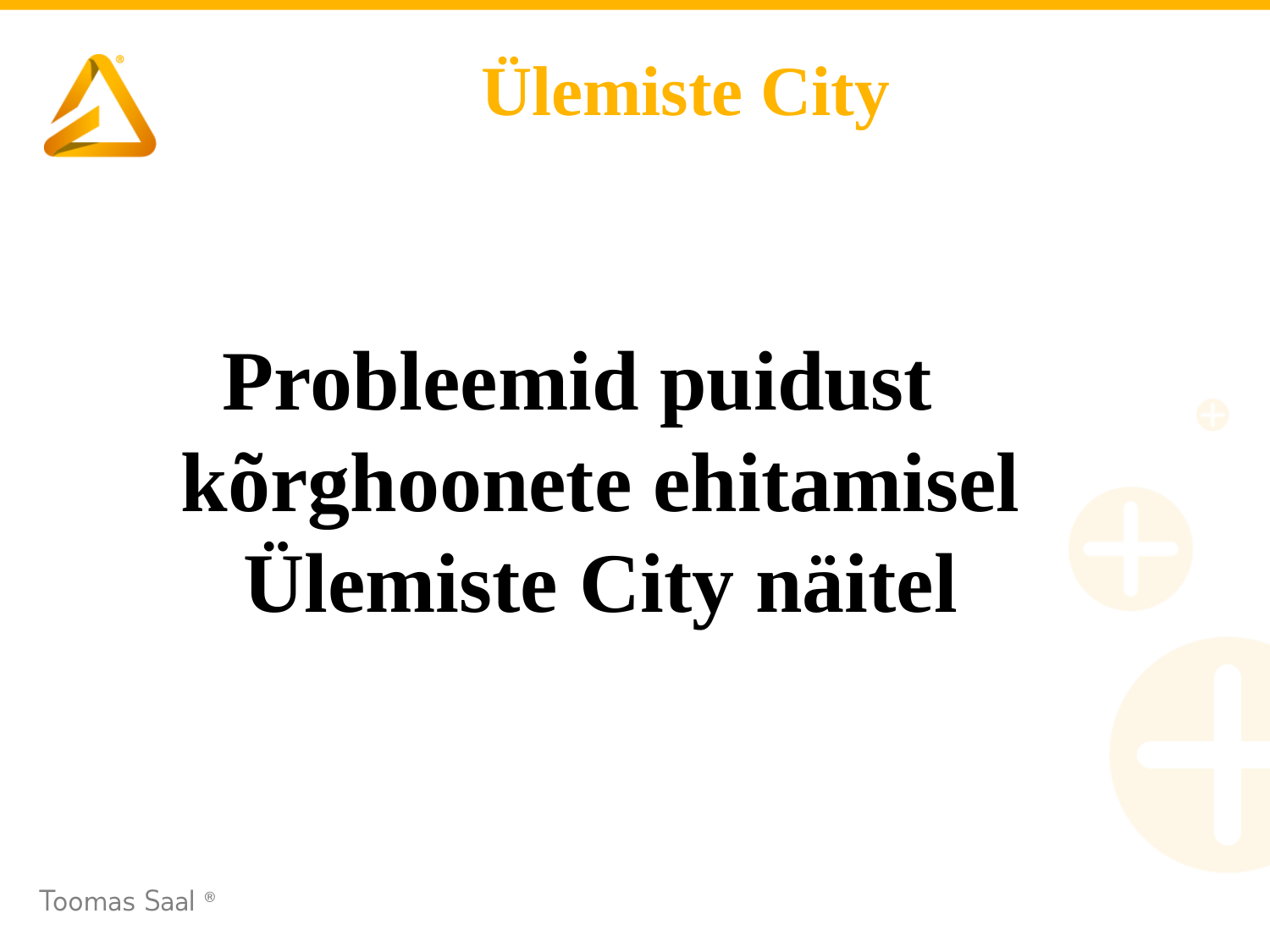

# Ülemiste City

Probleemid puidust kõrghoonete ehitamisel Ülemiste City näitel